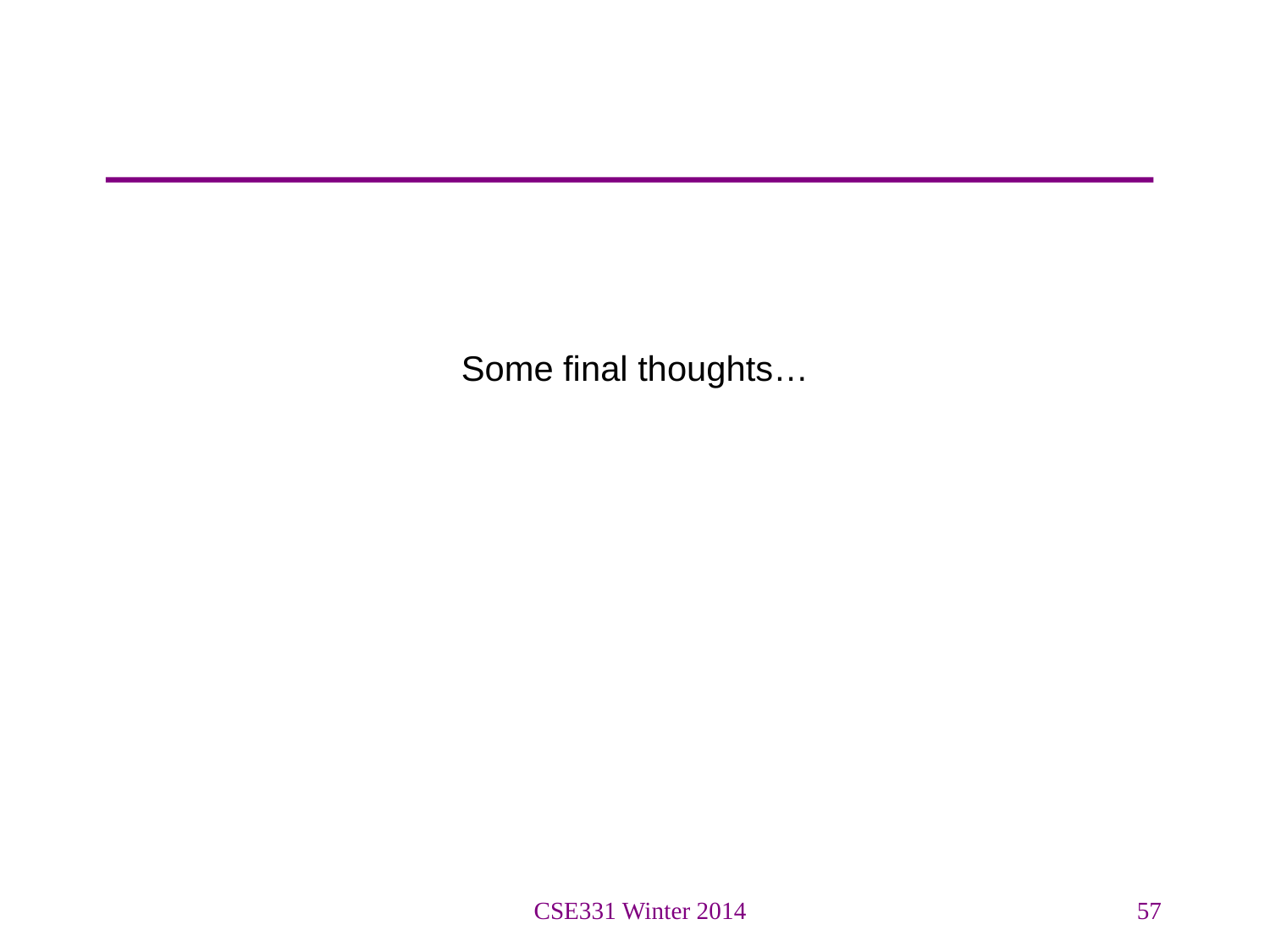

#

Some final thoughts…
CSE331 Winter 2014
57